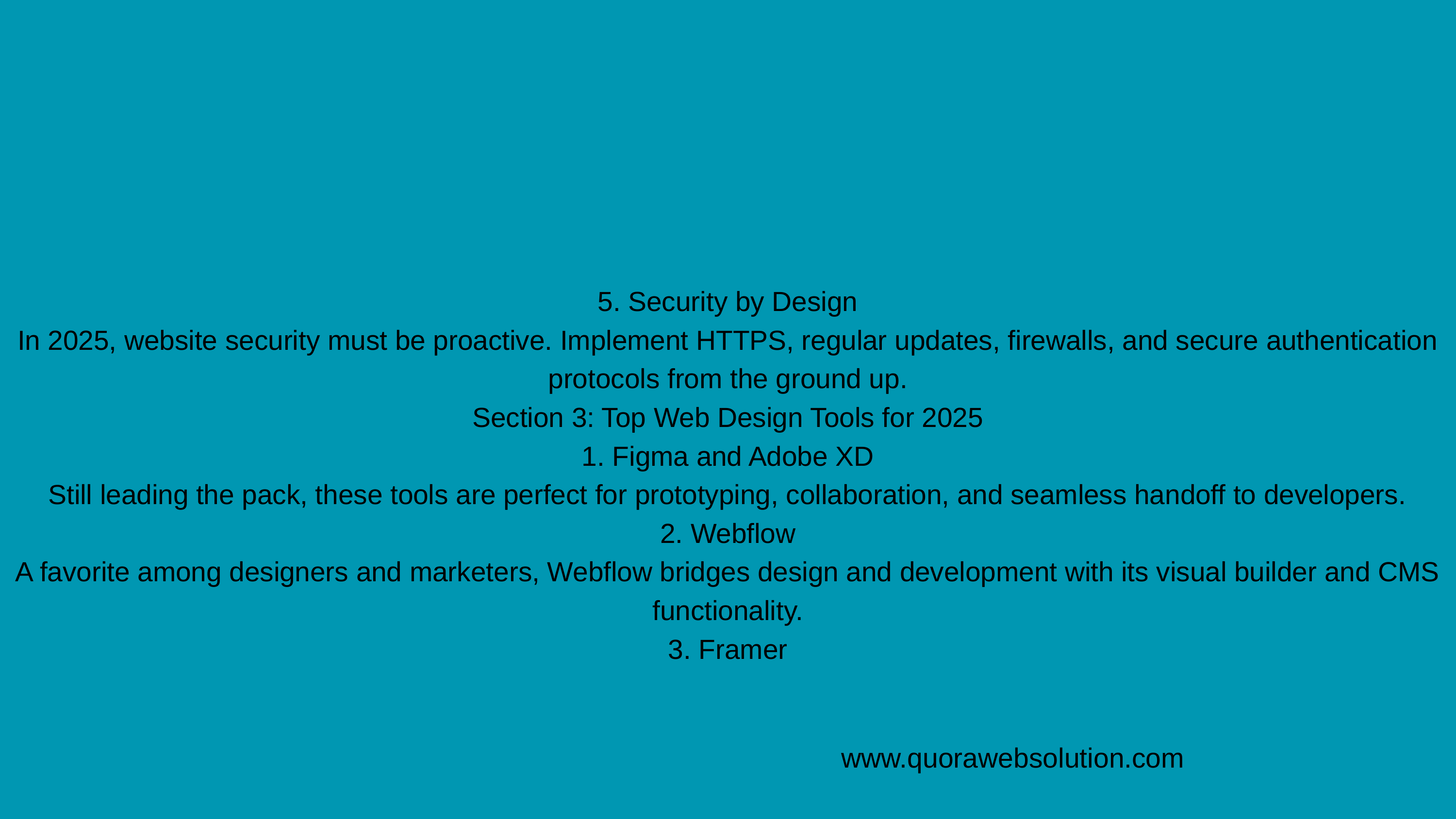

5. Security by Design
In 2025, website security must be proactive. Implement HTTPS, regular updates, firewalls, and secure authentication protocols from the ground up.
Section 3: Top Web Design Tools for 2025
1. Figma and Adobe XD
Still leading the pack, these tools are perfect for prototyping, collaboration, and seamless handoff to developers.
2. Webflow
A favorite among designers and marketers, Webflow bridges design and development with its visual builder and CMS functionality.
3. Framer
www.quorawebsolution.com